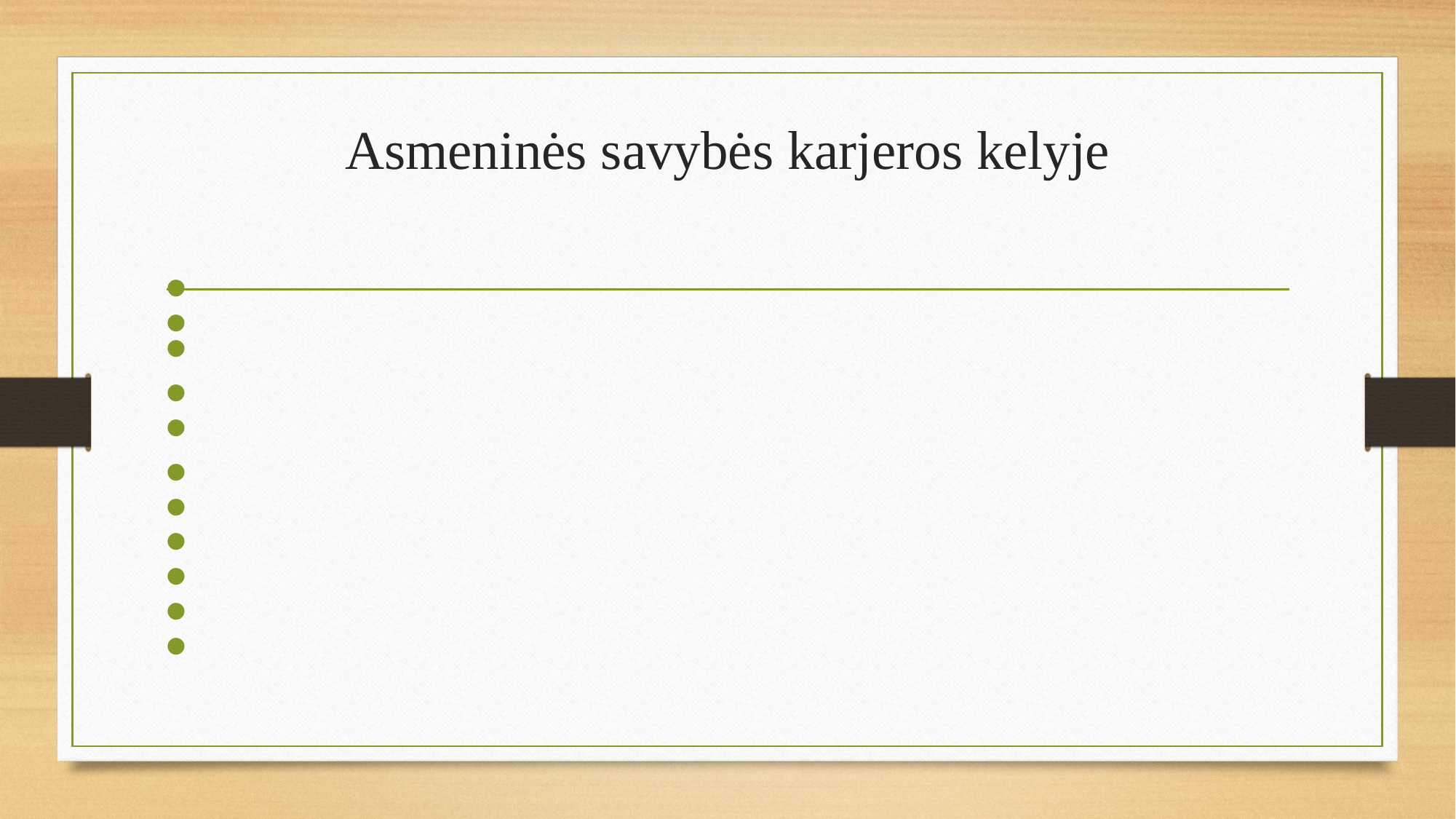

# Asmeninės savybės karjeros kelyje
Atkaklus (atkakliai siekiu tikslo, neatsisakau jo, jei iškart ir nepavyksta).
Punktualus (beveik niekada nevėluoju).
Visapusiškas (mane domina daug įvairių dalykų, gerai sekasi atlikti įvairius darbus, veiklas).
Tvarkingas (mėgstu tvarką, kiekvienas daiktas mano namuose turi savo vietą).
Tolerantiškas (priimu visus žmones tokius, kokie jie yra, gerbiu jų nuomonę ir tai, kas jiems svarbu).
Savarankiškas (jei turiu ką nors atlikti, darau tai pats, nesidairydamas pagalbos ar nurodymų).
Valingas (man užtenka valios atsisakyti pramogų ir kitų malonumų dėl svarbaus tikslo).
Taikus (man patinka „taikios situacijos“ ir stengiuosi jas išlaikyti).
Ryžtingas (man lengva apsispręsti ir imtis veiklos, nesu linkęs atidėlioti).
Spontaniškas (kartais pasakau ar padarau ką nors nepagalvojęs, tiesiog vedinas emocijų).
Prisitaikantis (lengvai prisitaikau prie naujų žmonių grupių ar situacijų).